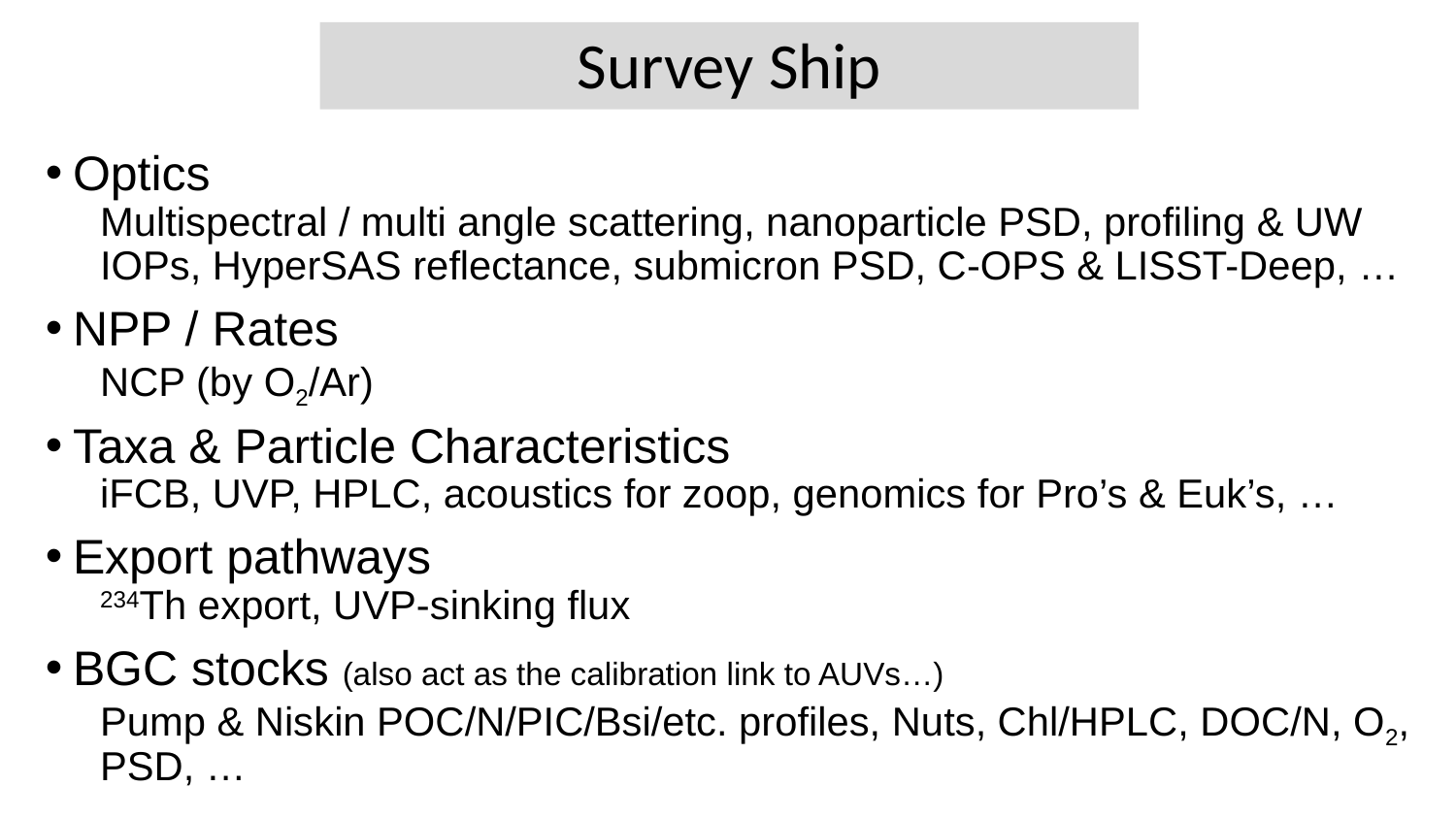

Survey Ship

Optics
Multispectral / multi angle scattering, nanoparticle PSD, profiling & UW IOPs, HyperSAS reflectance, submicron PSD, C-OPS & LISST-Deep, …
NPP / Rates
NCP (by O2/Ar)
Taxa & Particle Characteristics
iFCB, UVP, HPLC, acoustics for zoop, genomics for Pro’s & Euk’s, …
Export pathways
234Th export, UVP-sinking flux
BGC stocks (also act as the calibration link to AUVs…)
Pump & Niskin POC/N/PIC/Bsi/etc. profiles, Nuts, Chl/HPLC, DOC/N, O2, PSD, …